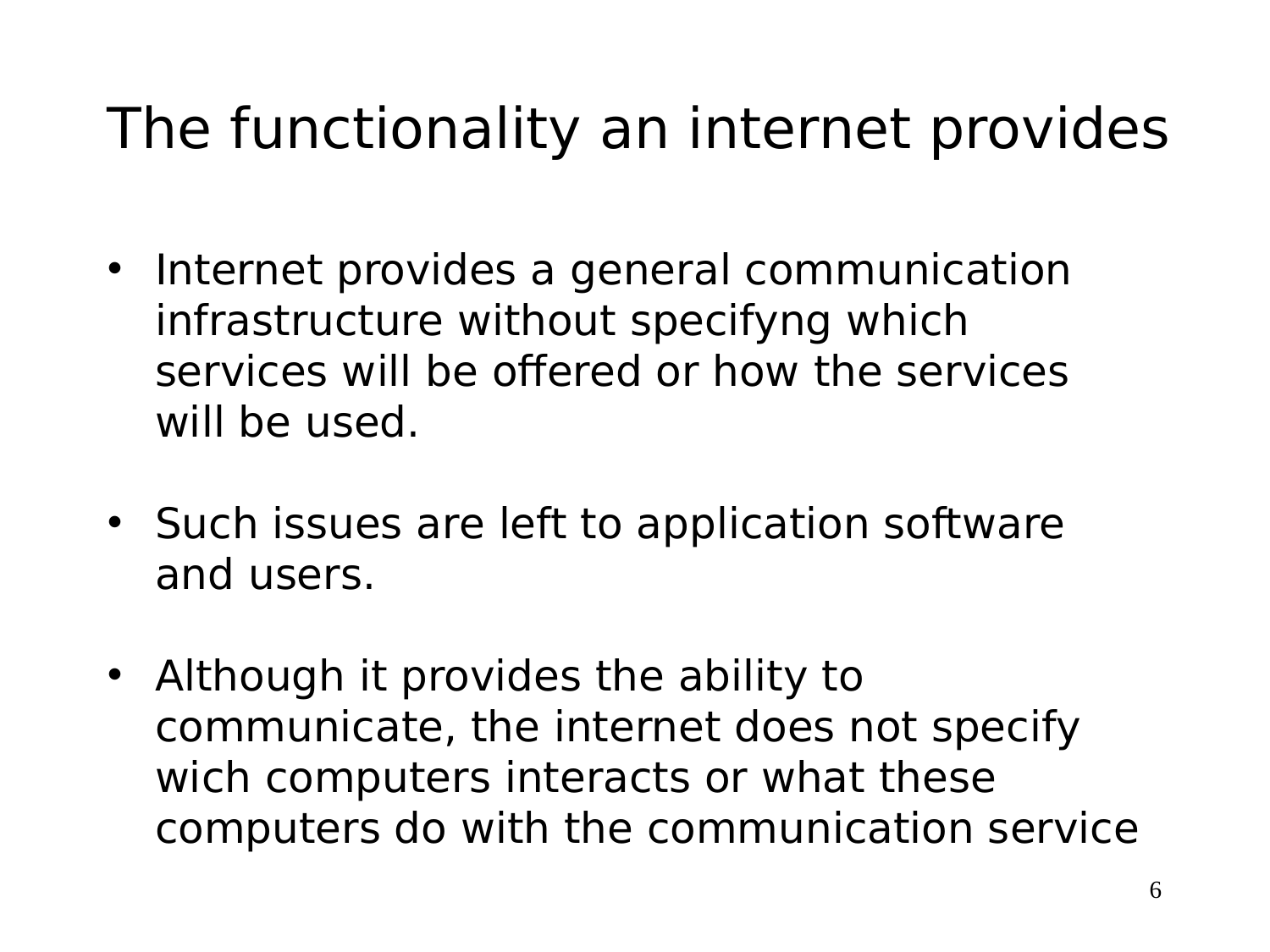

The functionality an internet provides
Internet provides a general communication infrastructure without specifyng which services will be offered or how the services will be used.

Such issues are left to application software and users.

Although it provides the ability to communicate, the internet does not specify wich computers interacts or what these computers do with the communication service
6